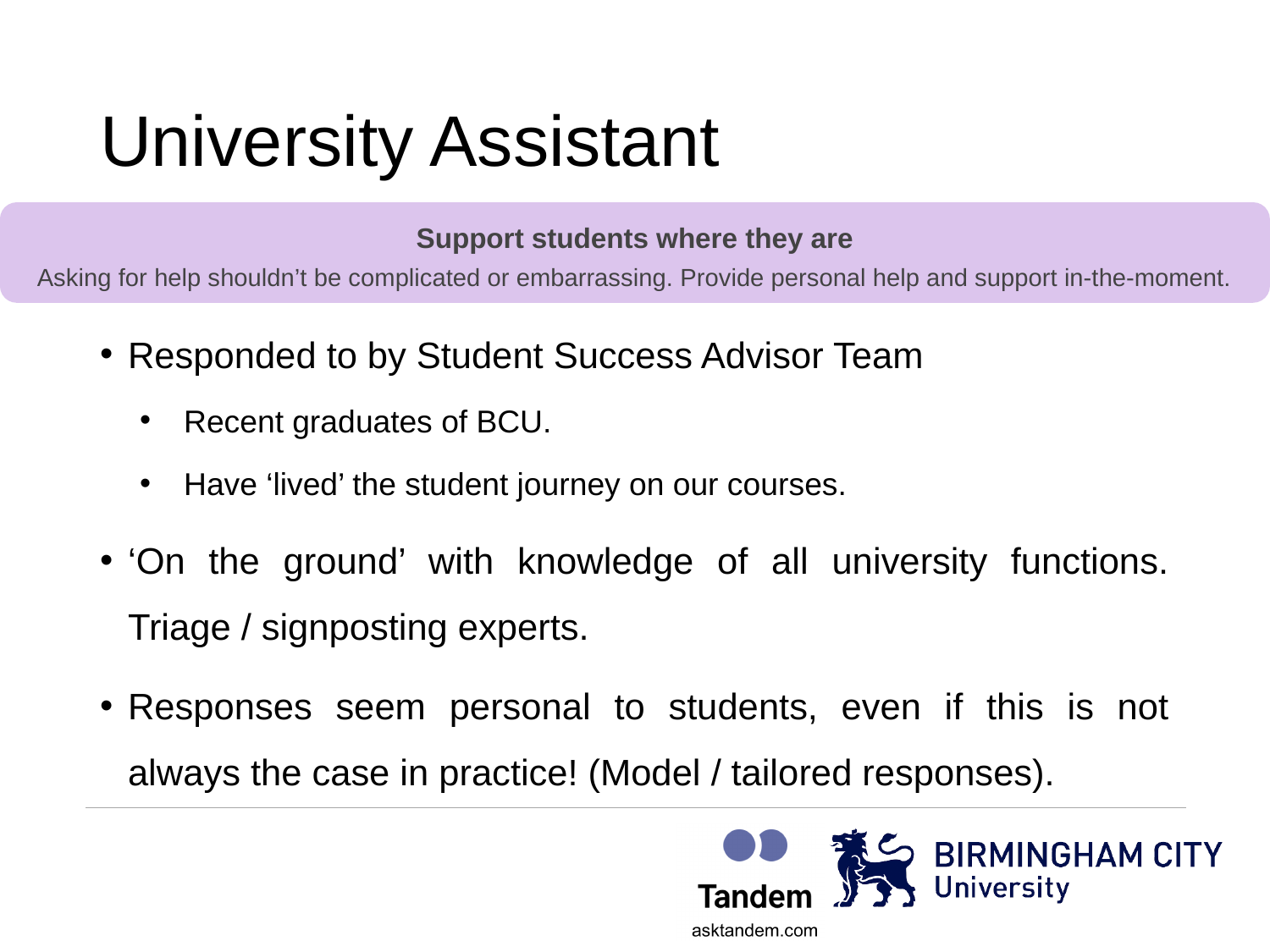

# University Assistant
Support students where they are
Asking for help shouldn’t be complicated or embarrassing. Provide personal help and support in-the-moment.
Responded to by Student Success Advisor Team
Recent graduates of BCU.
Have ‘lived’ the student journey on our courses.
‘On the ground’ with knowledge of all university functions. Triage / signposting experts.
Responses seem personal to students, even if this is not always the case in practice! (Model / tailored responses).